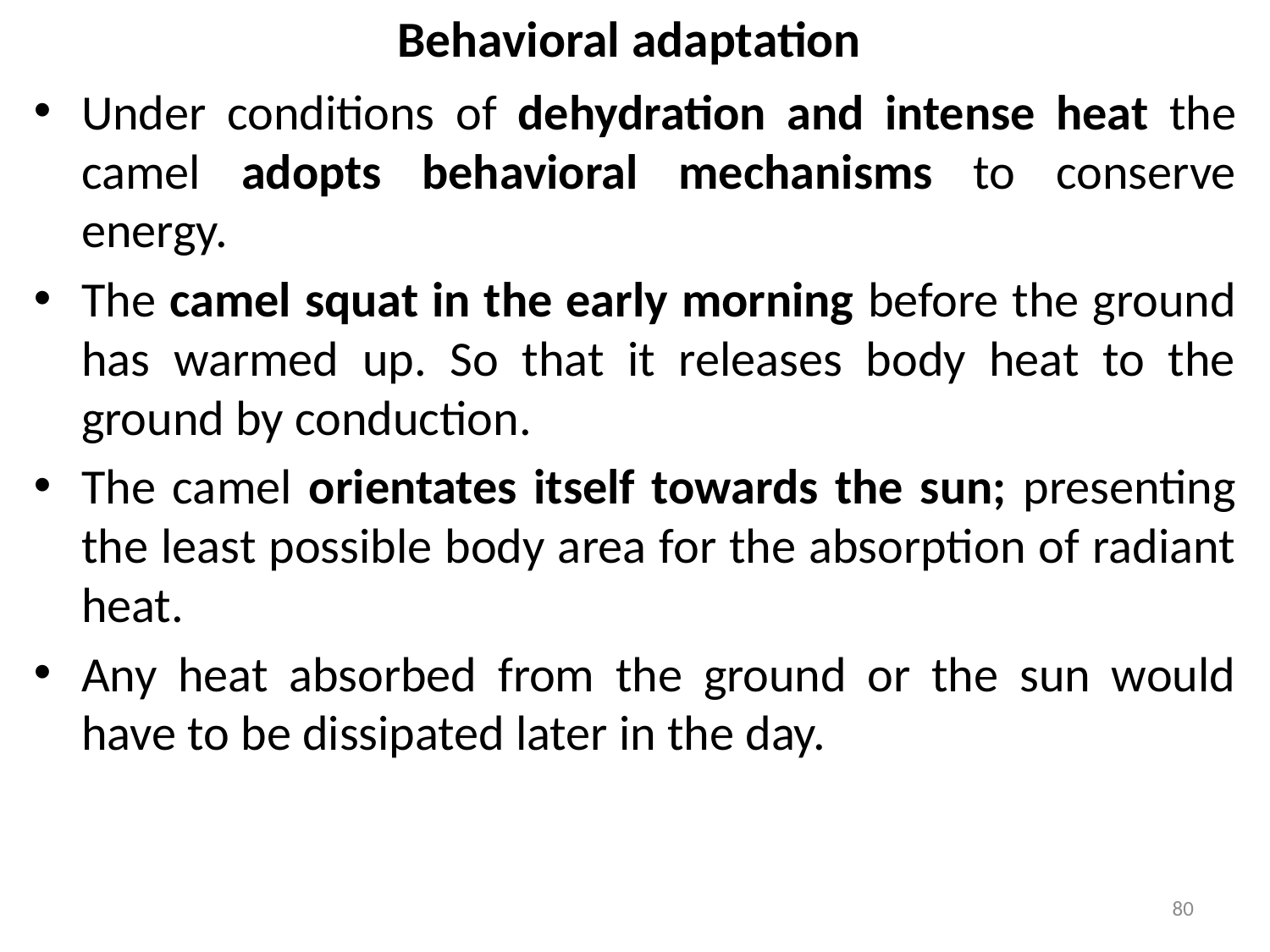

# Behavioral adaptation
Under conditions of dehydration and intense heat the camel adopts behavioral mechanisms to conserve energy.
The camel squat in the early morning before the ground has warmed up. So that it releases body heat to the ground by conduction.
The camel orientates itself towards the sun; presenting the least possible body area for the absorption of radiant heat.
Any heat absorbed from the ground or the sun would have to be dissipated later in the day.

80